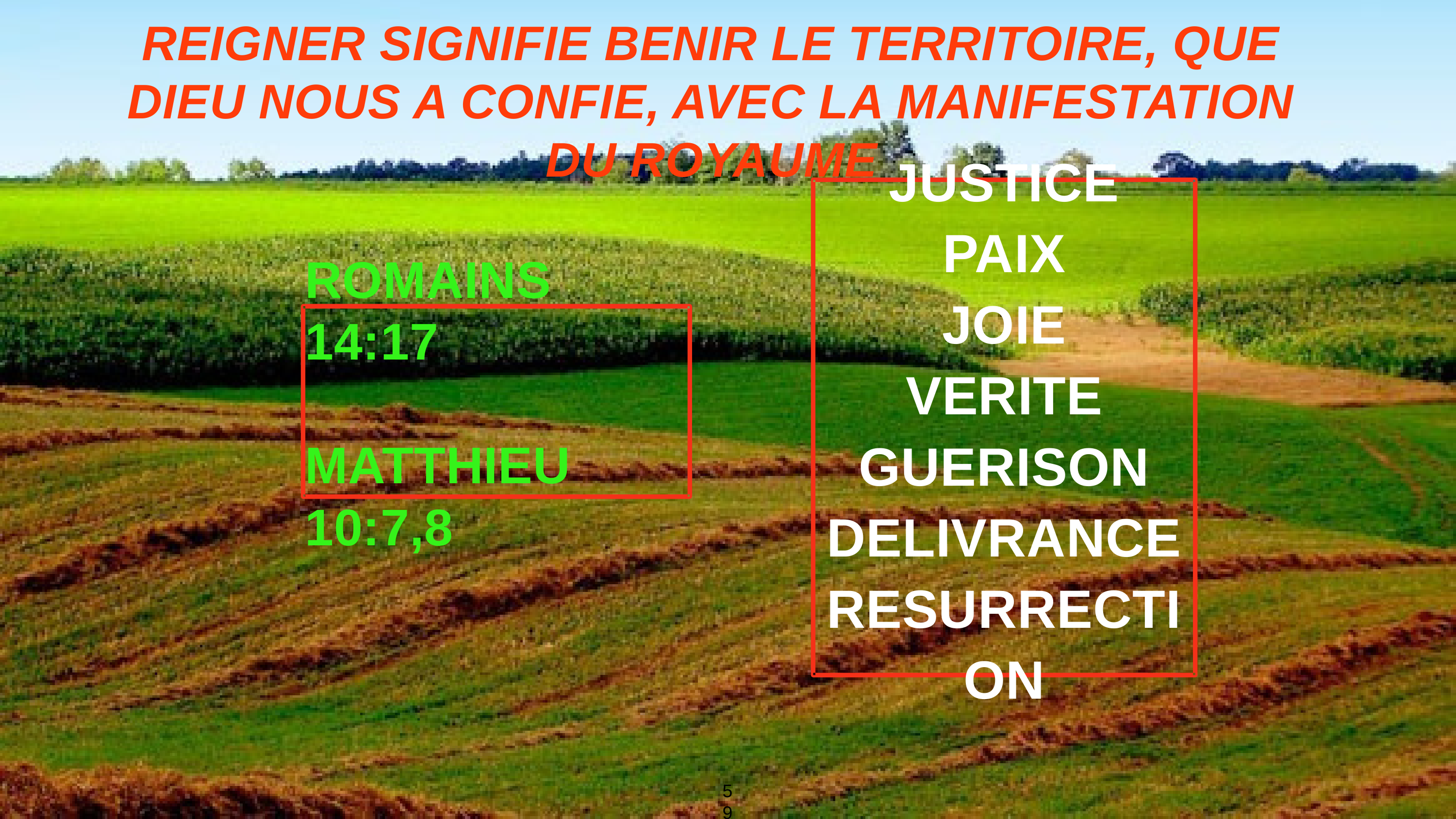

REIGNER SIGNIFIE BENIR LE TERRITOIRE, QUE DIEU NOUS A CONFIE, AVEC LA MANIFESTATION DU ROYAUME

JUSTICE
PAIX
JOIE
VERITE
GUERISON
DELIVRANCE
RESURRECTION

ROMAINS 14:17

MATTHIEU 10:7,8
59